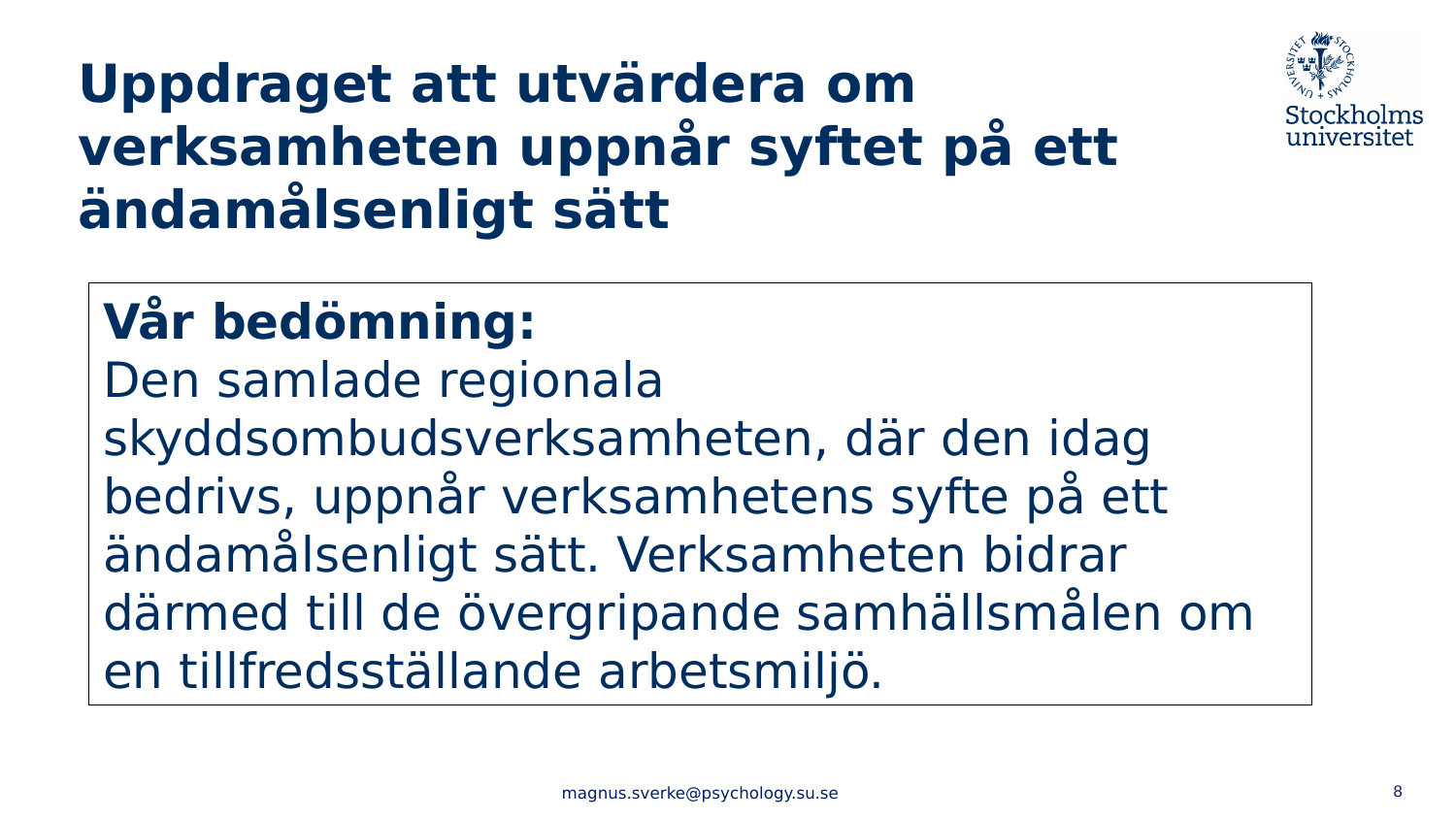

# Uppdraget att utvärdera om verksamheten uppnår syftet på ett ändamålsenligt sätt
Vår bedömning:
Den samlade regionala skyddsombudsverksamheten, där den idag bedrivs, uppnår verksamhetens syfte på ett ändamålsenligt sätt. Verksamheten bidrar därmed till de övergripande samhällsmålen om en tillfredsställande arbetsmiljö.
8
magnus.sverke@psychology.su.se